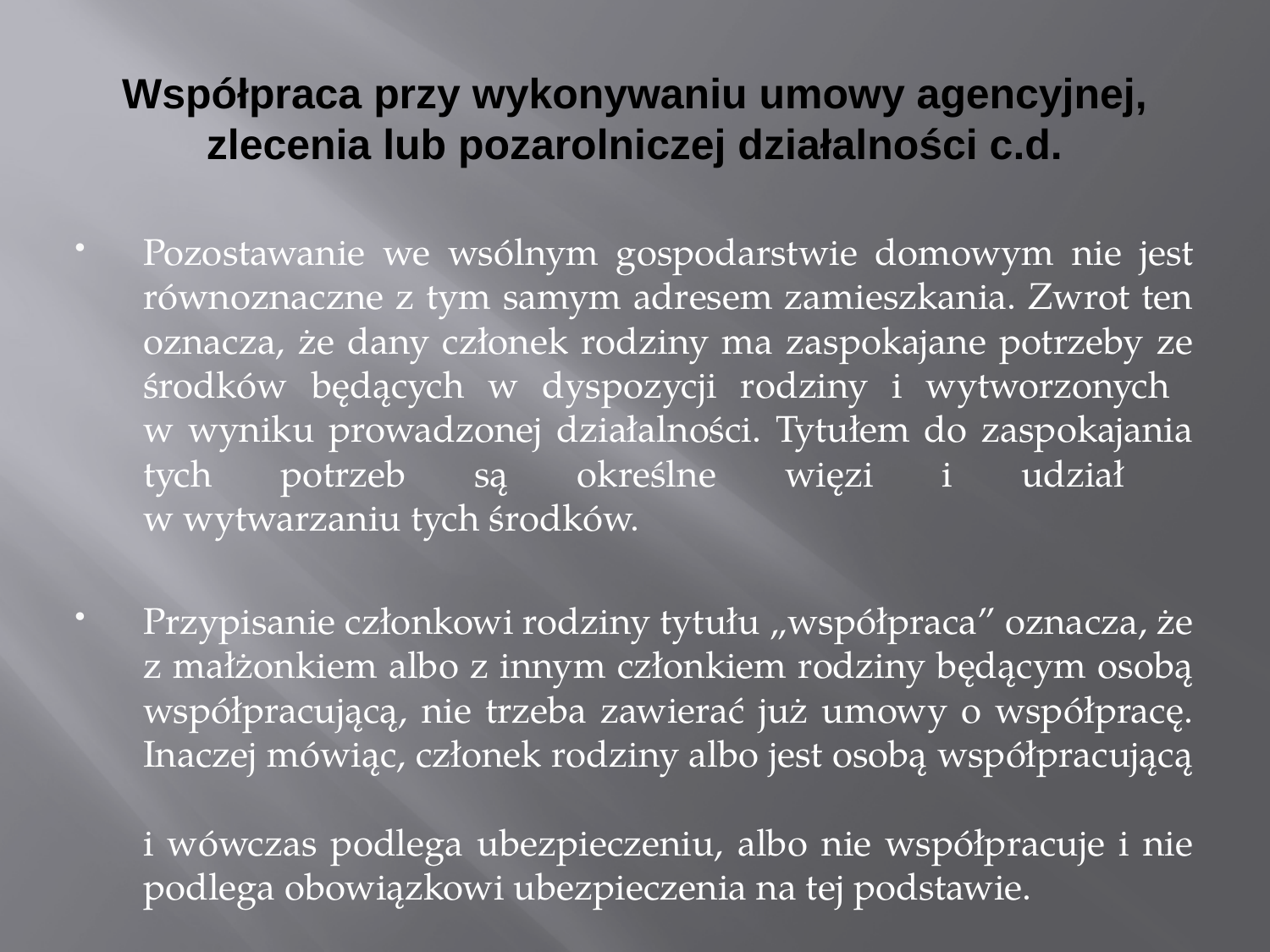

# Współpraca przy wykonywaniu umowy agencyjnej, zlecenia lub pozarolniczej działalności c.d.
Pozostawanie we wsólnym gospodarstwie domowym nie jest równoznaczne z tym samym adresem zamieszkania. Zwrot ten oznacza, że dany członek rodziny ma zaspokajane potrzeby ze środków będących w dyspozycji rodziny i wytworzonych
w wyniku prowadzonej działalności. Tytułem do zaspokajania tych potrzeb są określne więzi i udział
w wytwarzaniu tych środków.

Przypisanie członkowi rodziny tytułu „współpraca” oznacza, że z małżonkiem albo z innym członkiem rodziny będącym osobą współpracującą, nie trzeba zawierać już umowy o współpracę. Inaczej mówiąc, członek rodziny albo jest osobą współpracującą
i wówczas podlega ubezpieczeniu, albo nie współpracuje i nie podlega obowiązkowi ubezpieczenia na tej podstawie.